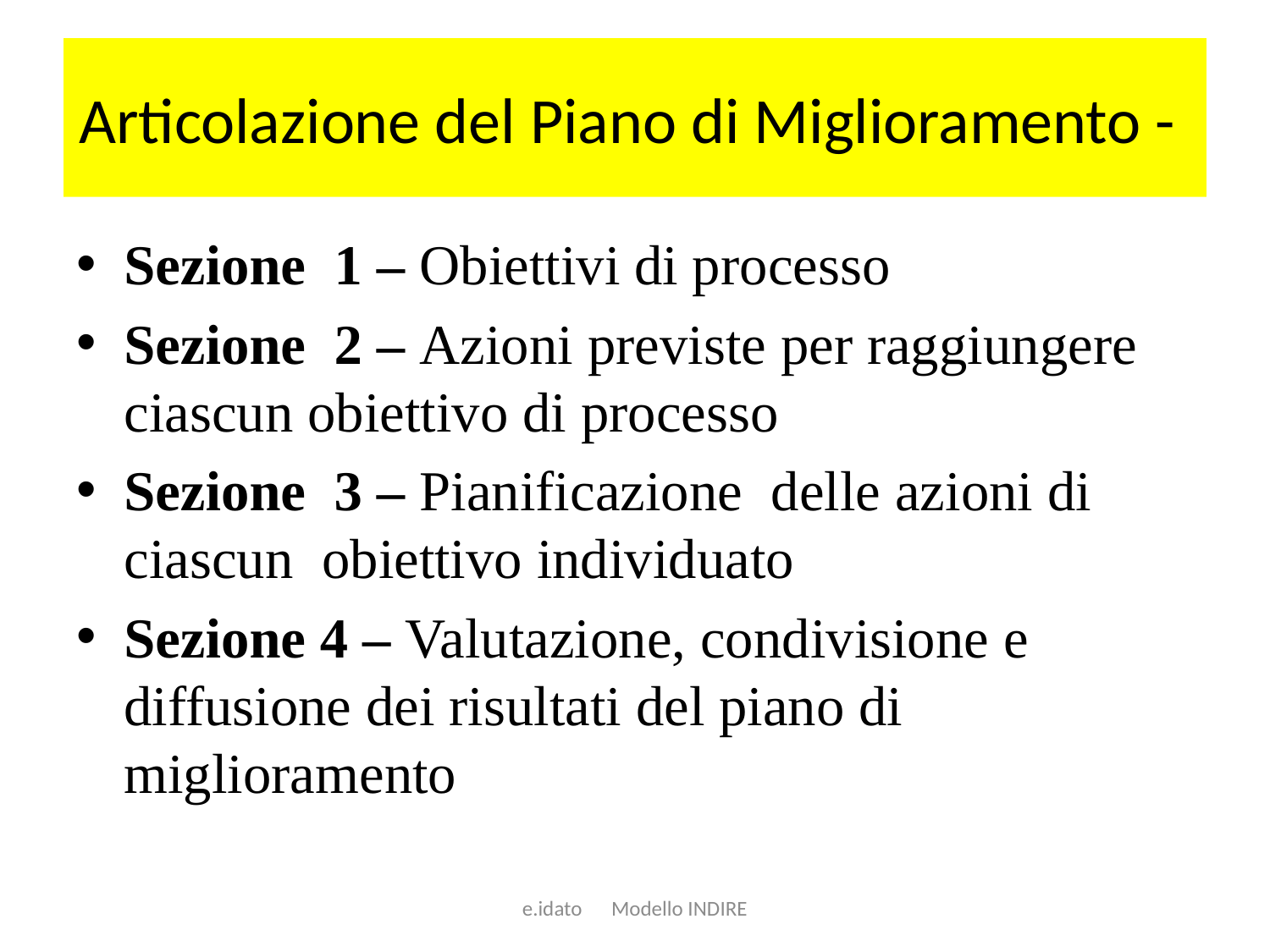

# Articolazione del Piano di Miglioramento -
Sezione  1 – Obiettivi di processo
Sezione  2 – Azioni previste per raggiungere ciascun obiettivo di processo
Sezione  3 – Pianificazione  delle azioni di ciascun  obiettivo individuato
Sezione 4 – Valutazione, condivisione e diffusione dei risultati del piano di miglioramento

e.idato      Modello INDIRE